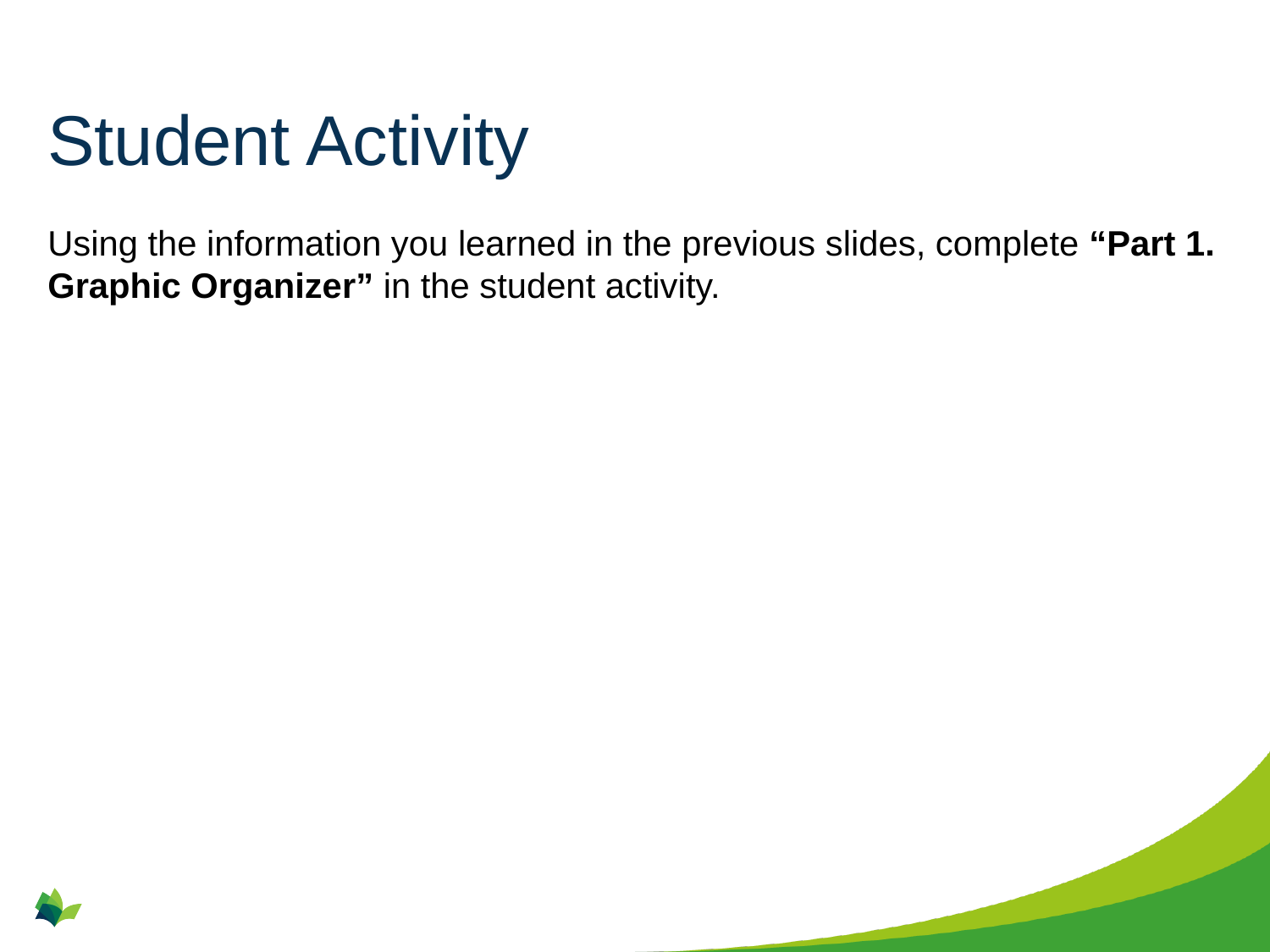

# Student Activity
Using the information you learned in the previous slides, complete “Part 1. Graphic Organizer” in the student activity.